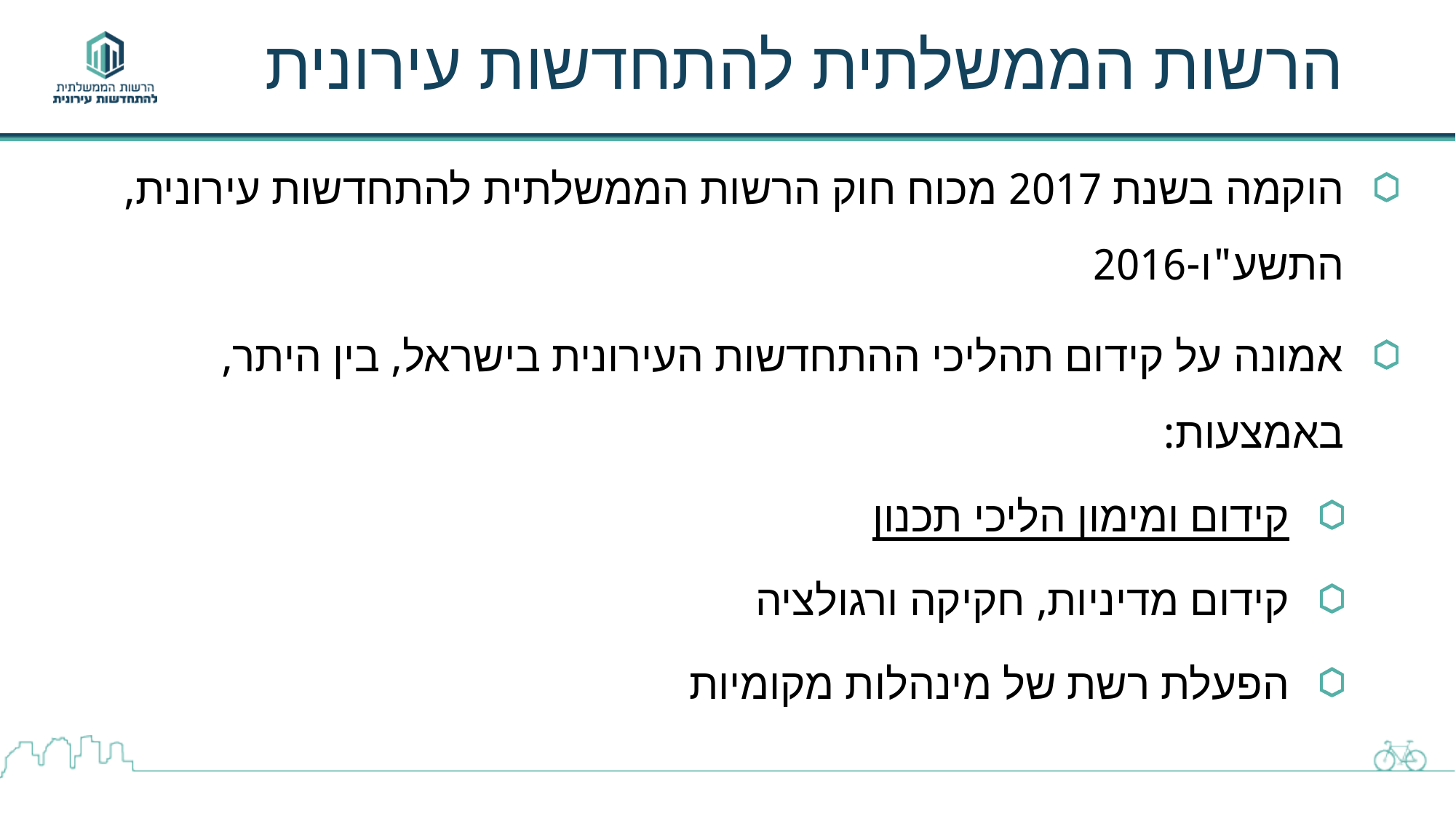

# הרשות הממשלתית להתחדשות עירונית
הוקמה בשנת 2017 מכוח חוק הרשות הממשלתית להתחדשות עירונית, התשע"ו-2016
אמונה על קידום תהליכי ההתחדשות העירונית בישראל, בין היתר, באמצעות:
קידום ומימון הליכי תכנון
קידום מדיניות, חקיקה ורגולציה
הפעלת רשת של מינהלות מקומיות